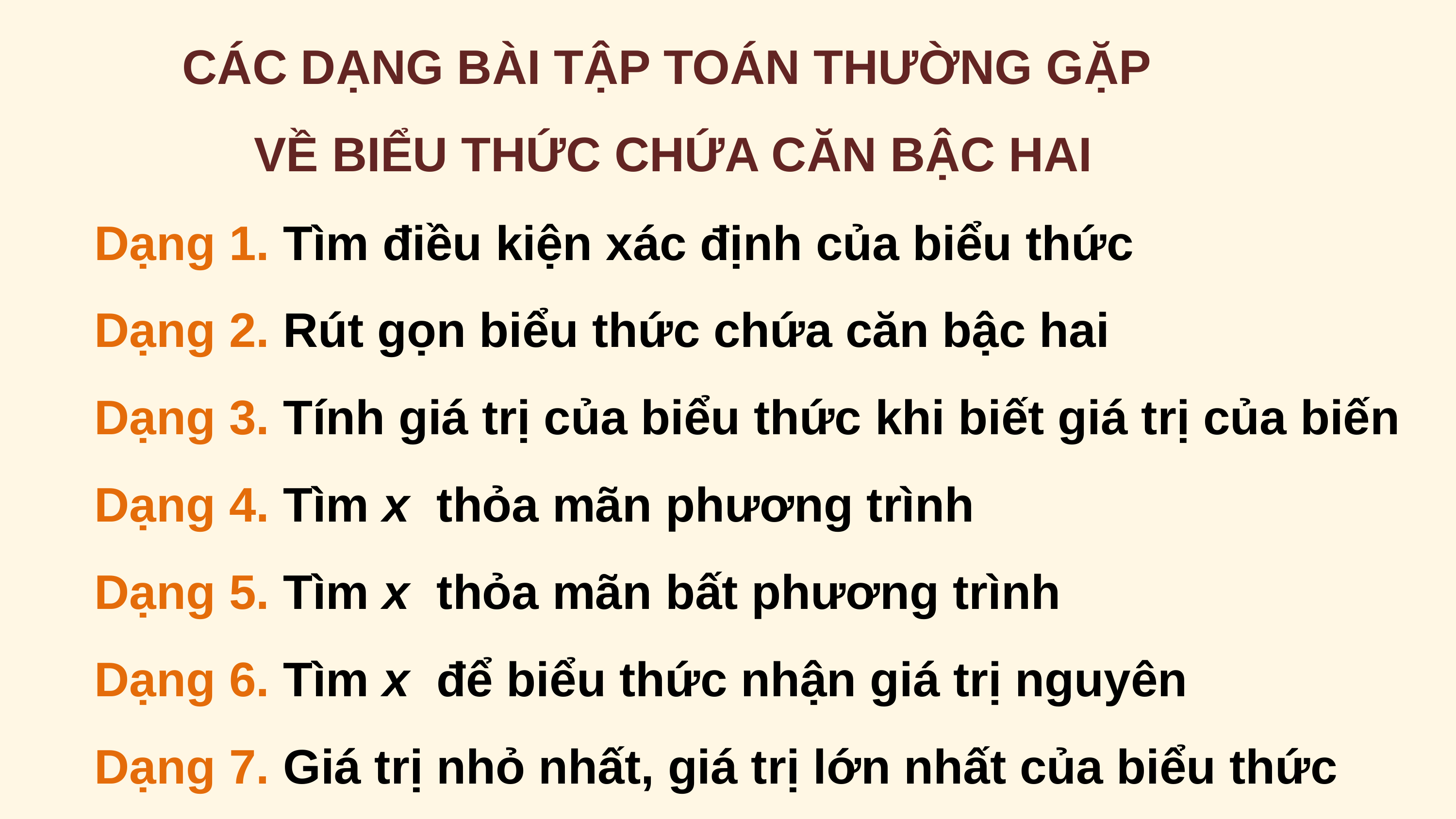

CÁC DẠNG BÀI TẬP TOÁN THƯỜNG GẶP
VỀ BIỂU THỨC CHỨA CĂN BẬC HAI
Dạng 1. Tìm điều kiện xác định của biểu thức
Dạng 2. Rút gọn biểu thức chứa căn bậc hai
Dạng 3. Tính giá trị của biểu thức khi biết giá trị của biến
Dạng 4. Tìm x  thỏa mãn phương trình
Dạng 5. Tìm x  thỏa mãn bất phương trình
Dạng 6. Tìm x  để biểu thức nhận giá trị nguyên
Dạng 7. Giá trị nhỏ nhất, giá trị lớn nhất của biểu thức